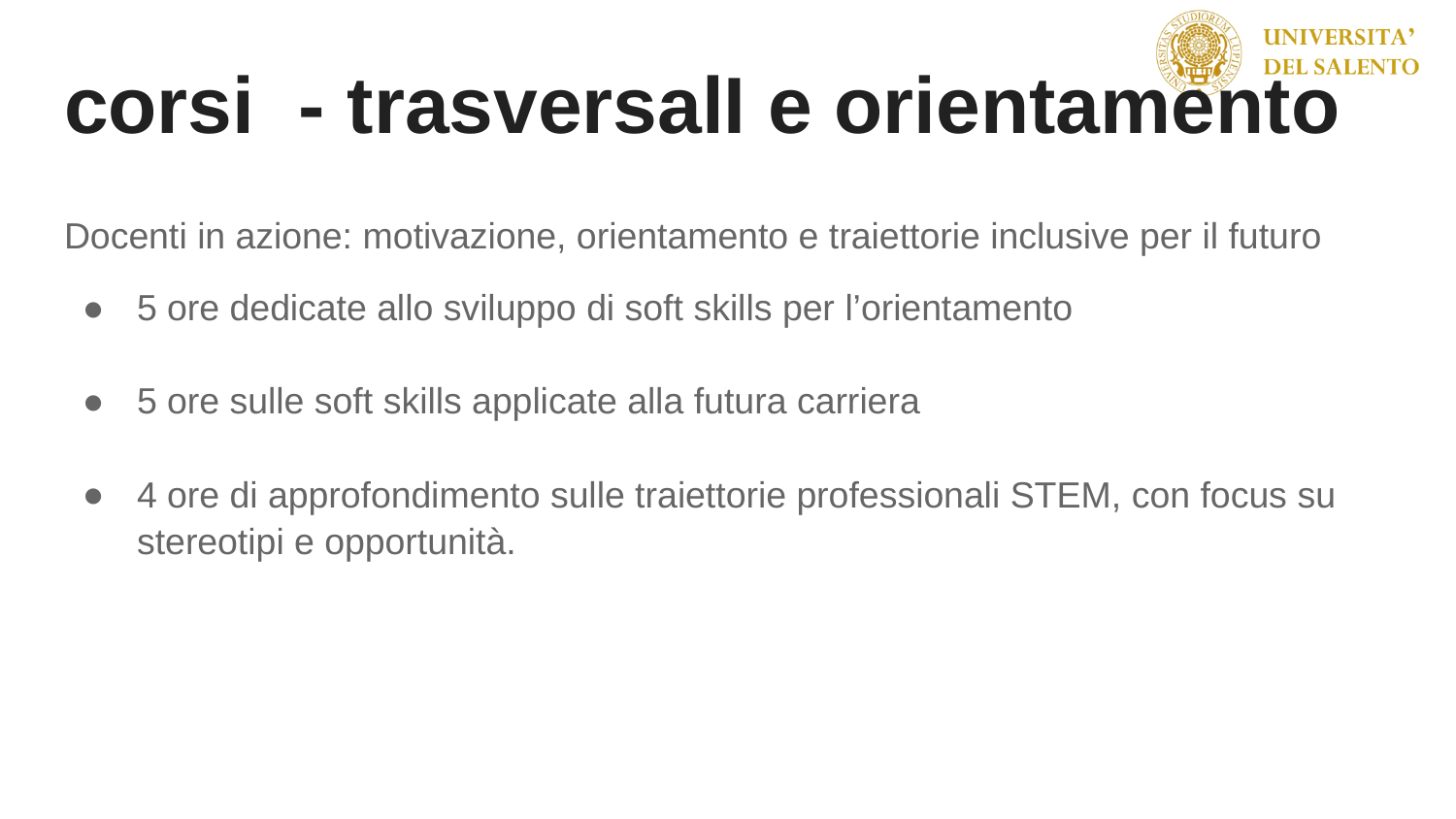

# corsi  - trasversalI e orientamento
Docenti in azione: motivazione, orientamento e traiettorie inclusive per il futuro
5 ore dedicate allo sviluppo di soft skills per l’orientamento

5 ore sulle soft skills applicate alla futura carriera

4 ore di approfondimento sulle traiettorie professionali STEM, con focus su stereotipi e opportunità.